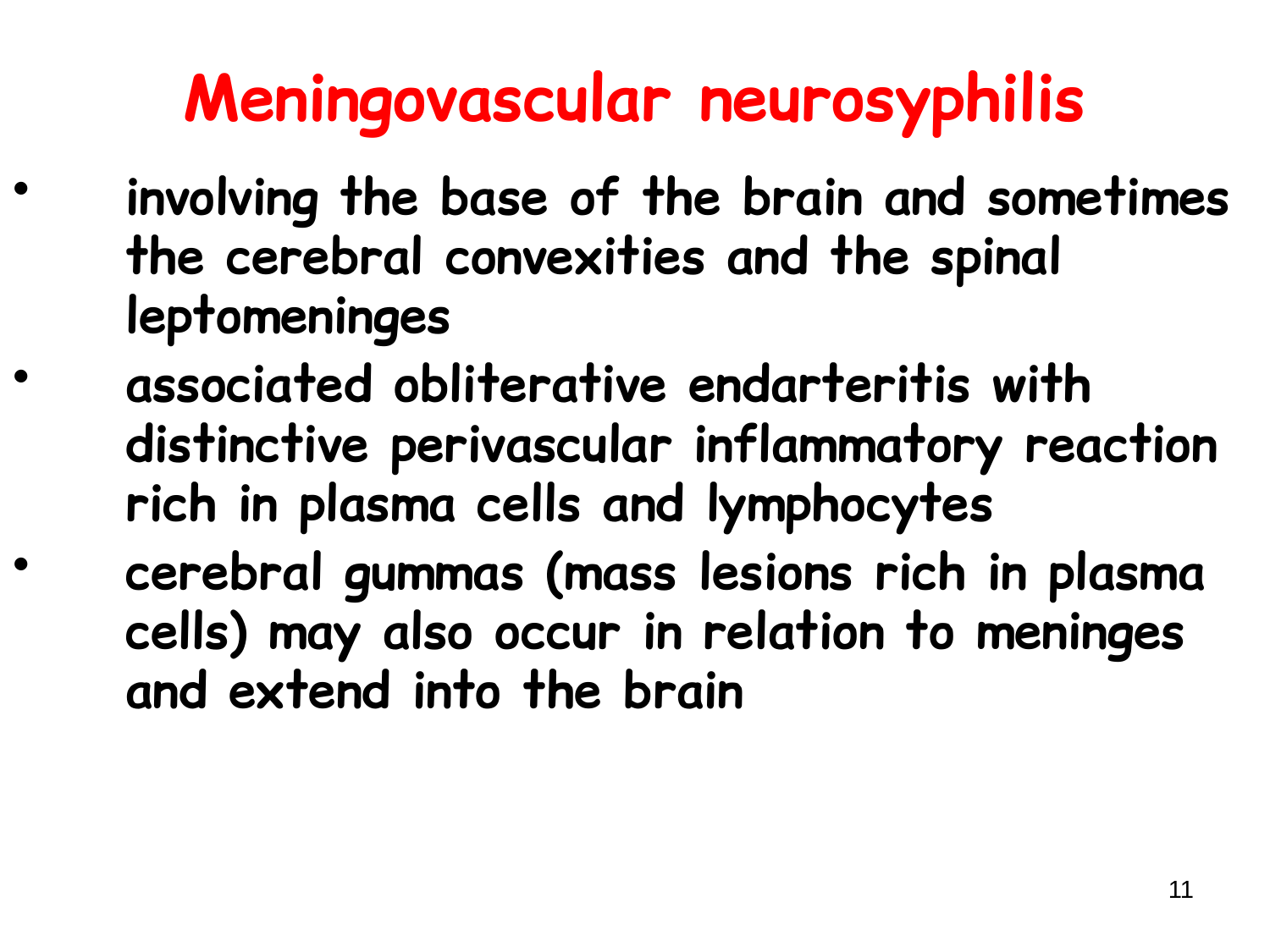

Meningovascular neurosyphilis
involving the base of the brain and sometimes the cerebral convexities and the spinal leptomeninges
associated obliterative endarteritis with distinctive perivascular inflammatory reaction rich in plasma cells and lymphocytes
cerebral gummas (mass lesions rich in plasma cells) may also occur in relation to meninges and extend into the brain
11